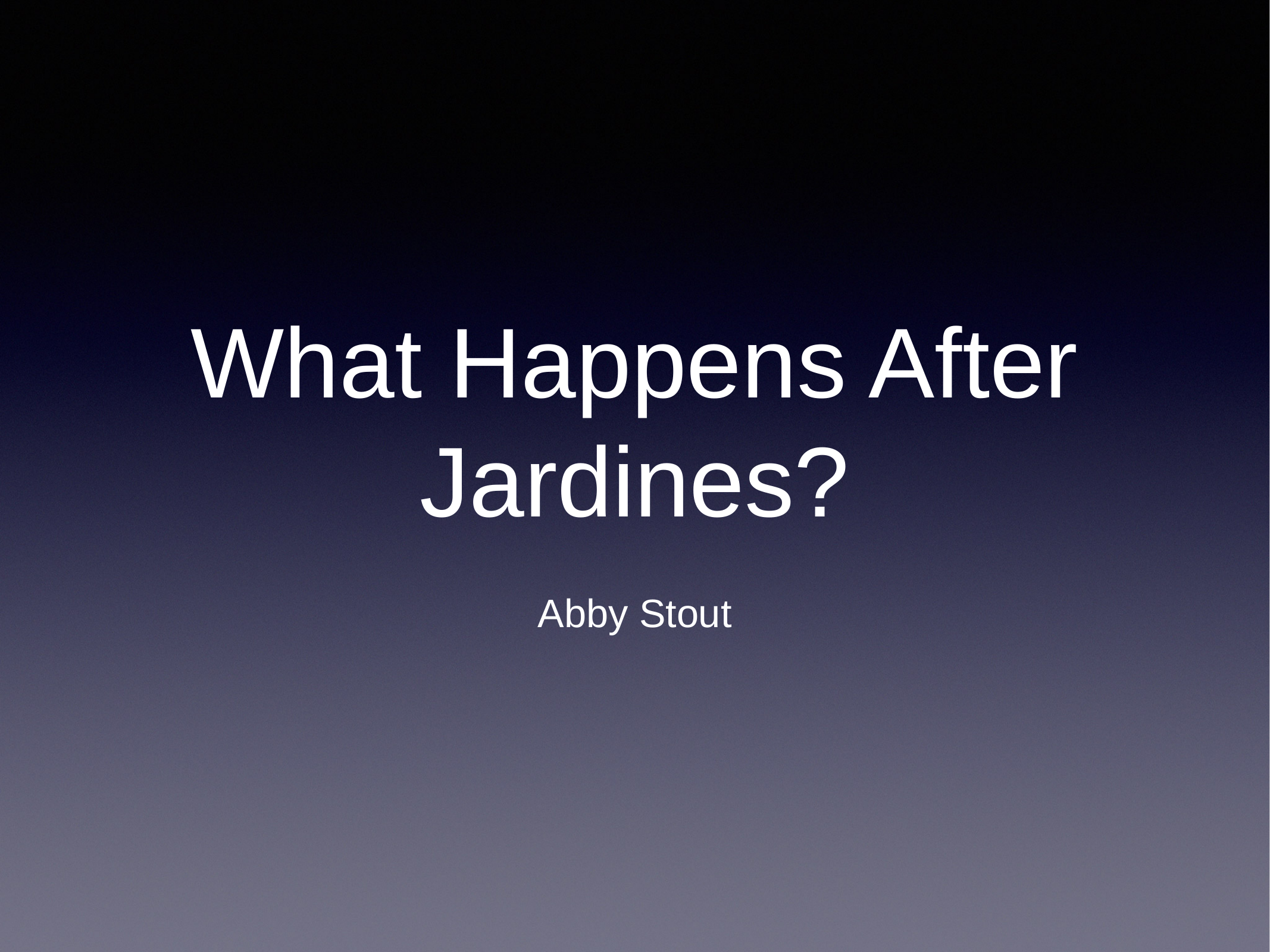

# What Happens After Jardines?
Abby Stout